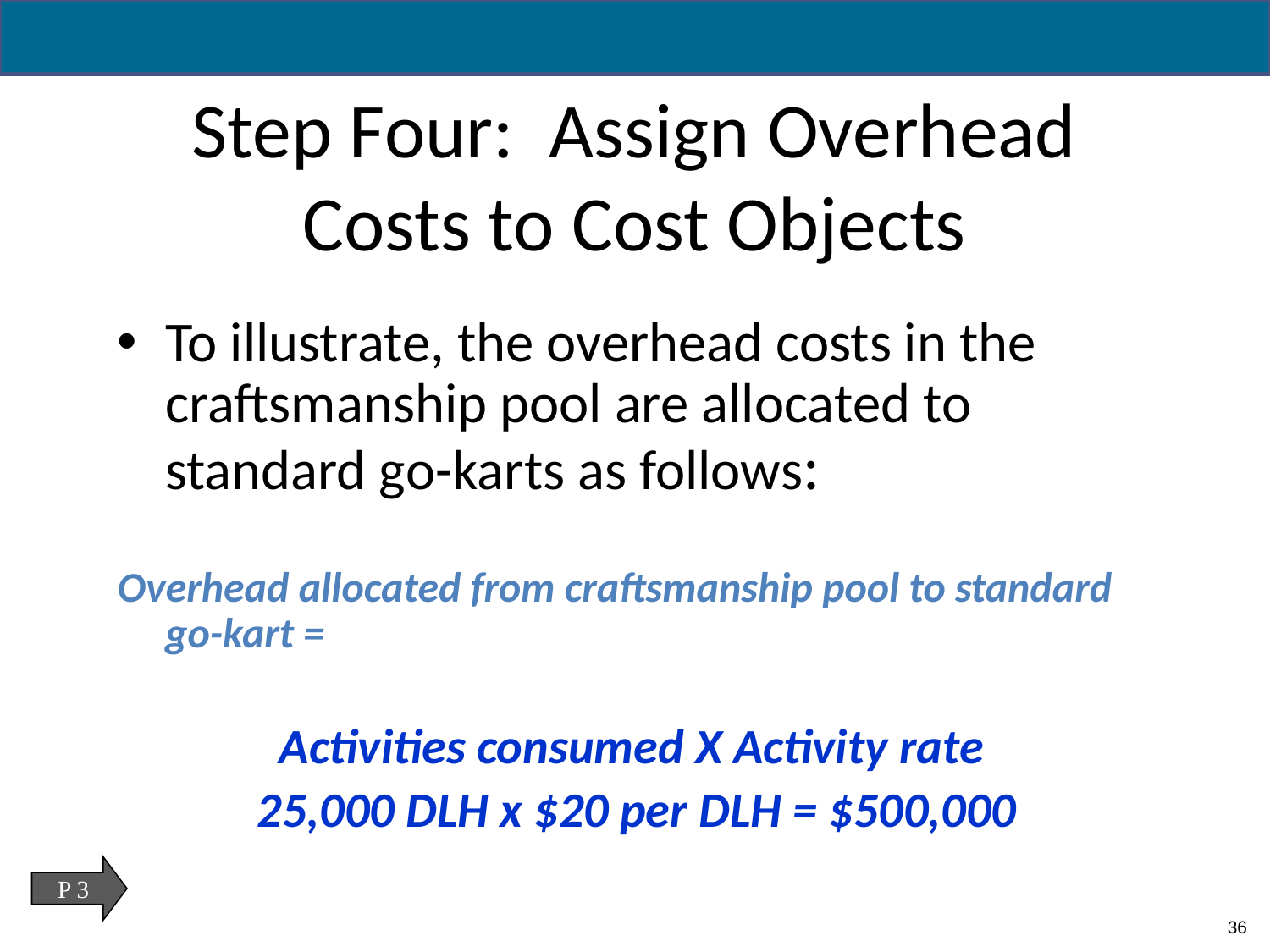

# Step Four:  Assign Overhead Costs to Cost Objects
To illustrate, the overhead costs in the craftsmanship pool are allocated to standard go-karts as follows:

Overhead allocated from craftsmanship pool to standard go-kart =

Activities consumed X Activity rate
25,000 DLH x $20 per DLH = $500,000

P 3
36